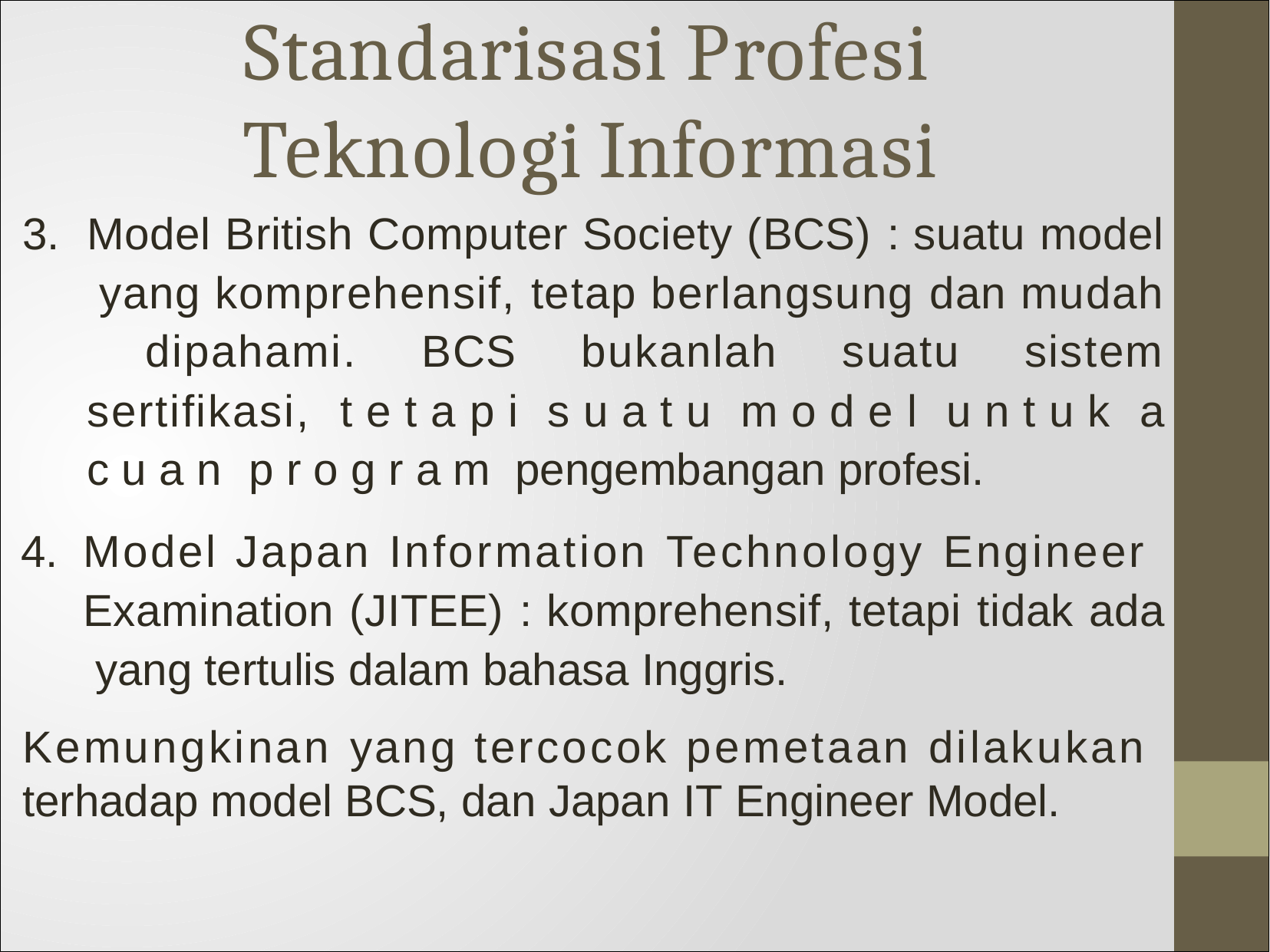

# Standarisasi Profesi Teknologi Informasi
Model British Computer Society (BCS) : suatu model  yang komprehensif, tetap berlangsung dan mudah  dipahami. BCS bukanlah suatu sistem sertifikasi,  t e t a p i  s u a t u  m o d e l  u n t u k  a c u a n  p r o g r a m  pengembangan profesi.
Model Japan Information Technology Engineer  Examination (JITEE) : komprehensif, tetapi tidak ada  yang tertulis dalam bahasa Inggris.
Kemungkinan yang tercocok pemetaan dilakukan  terhadap model BCS, dan Japan IT Engineer Model.